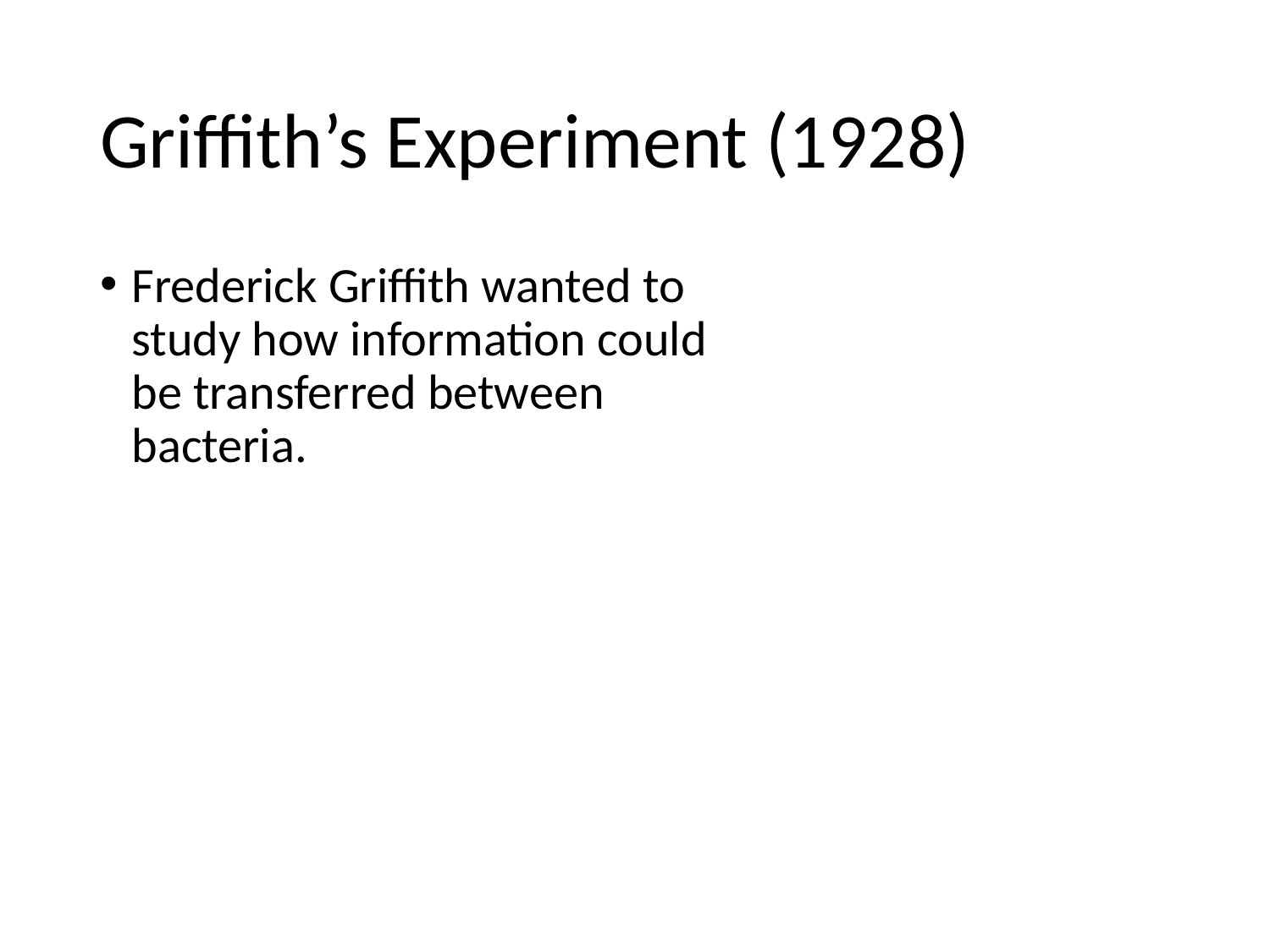

# Griffith’s Experiment (1928)
Frederick Griffith wanted to study how information could be transferred between bacteria.